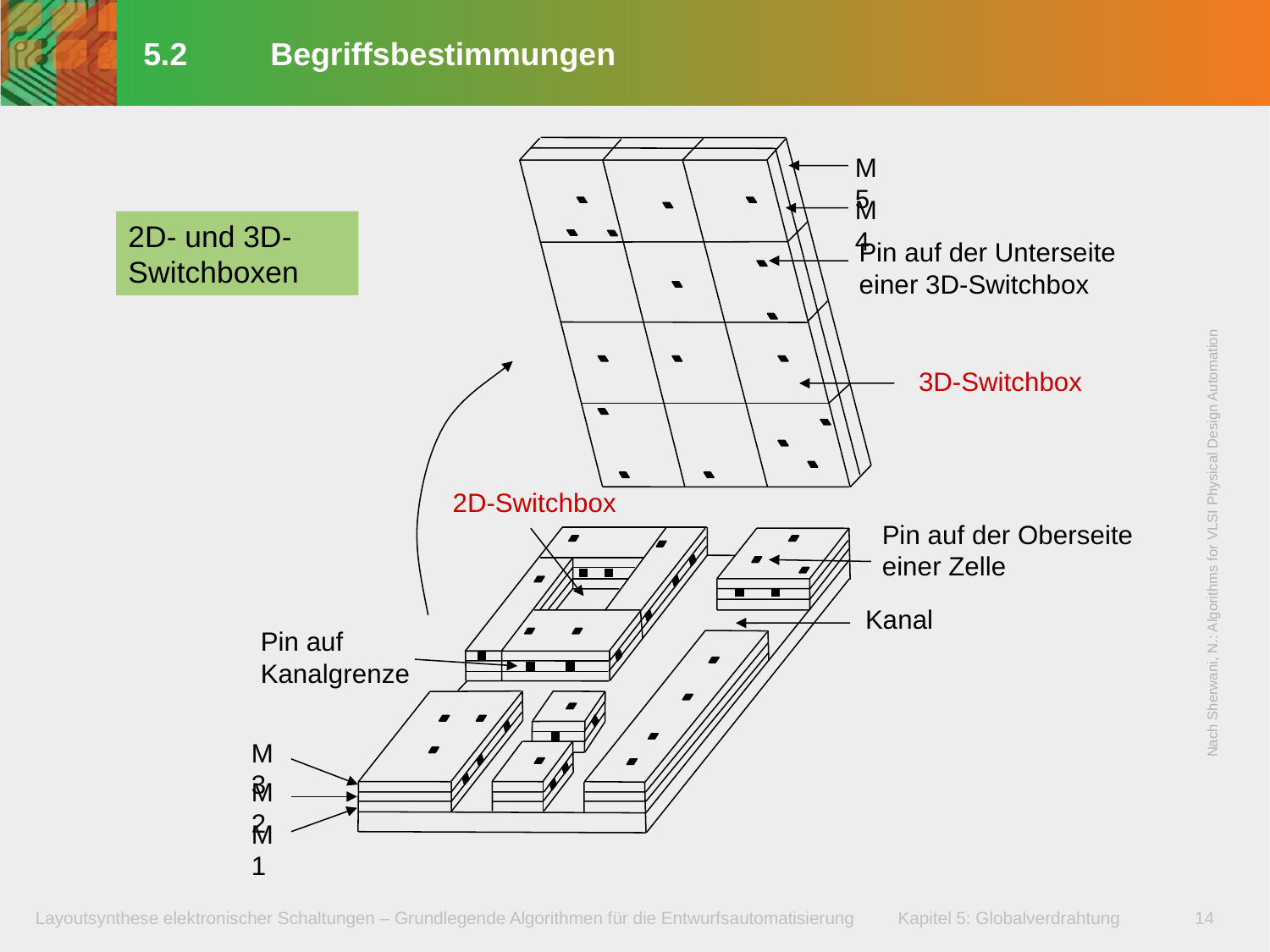

# 5.2	Begriffsbestimmungen

M5

M4

2D- und 3D-Switchboxen

Pin auf der Unterseite
einer 3D-Switchbox

3D-Switchbox

2D-Switchbox

Pin auf der Oberseite
einer Zelle

Nach Sherwani, N.: Algorithms for VLSI Physical Design Automation

Kanal

Pin auf
Kanalgrenze

M3

M2

M1